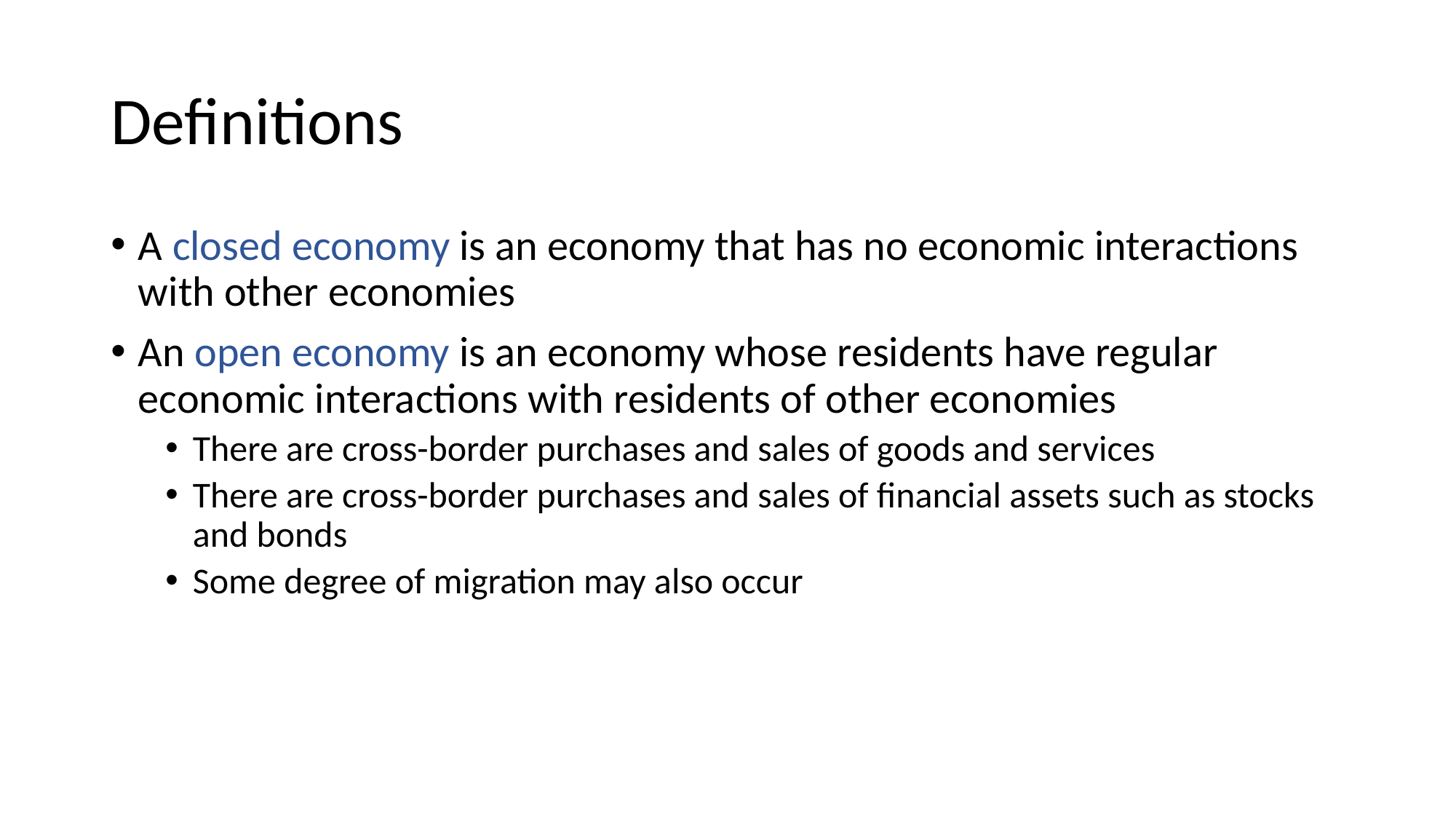

# Definitions
A closed economy is an economy that has no economic interactions with other economies
An open economy is an economy whose residents have regular economic interactions with residents of other economies
There are cross-border purchases and sales of goods and services
There are cross-border purchases and sales of financial assets such as stocks and bonds
Some degree of migration may also occur